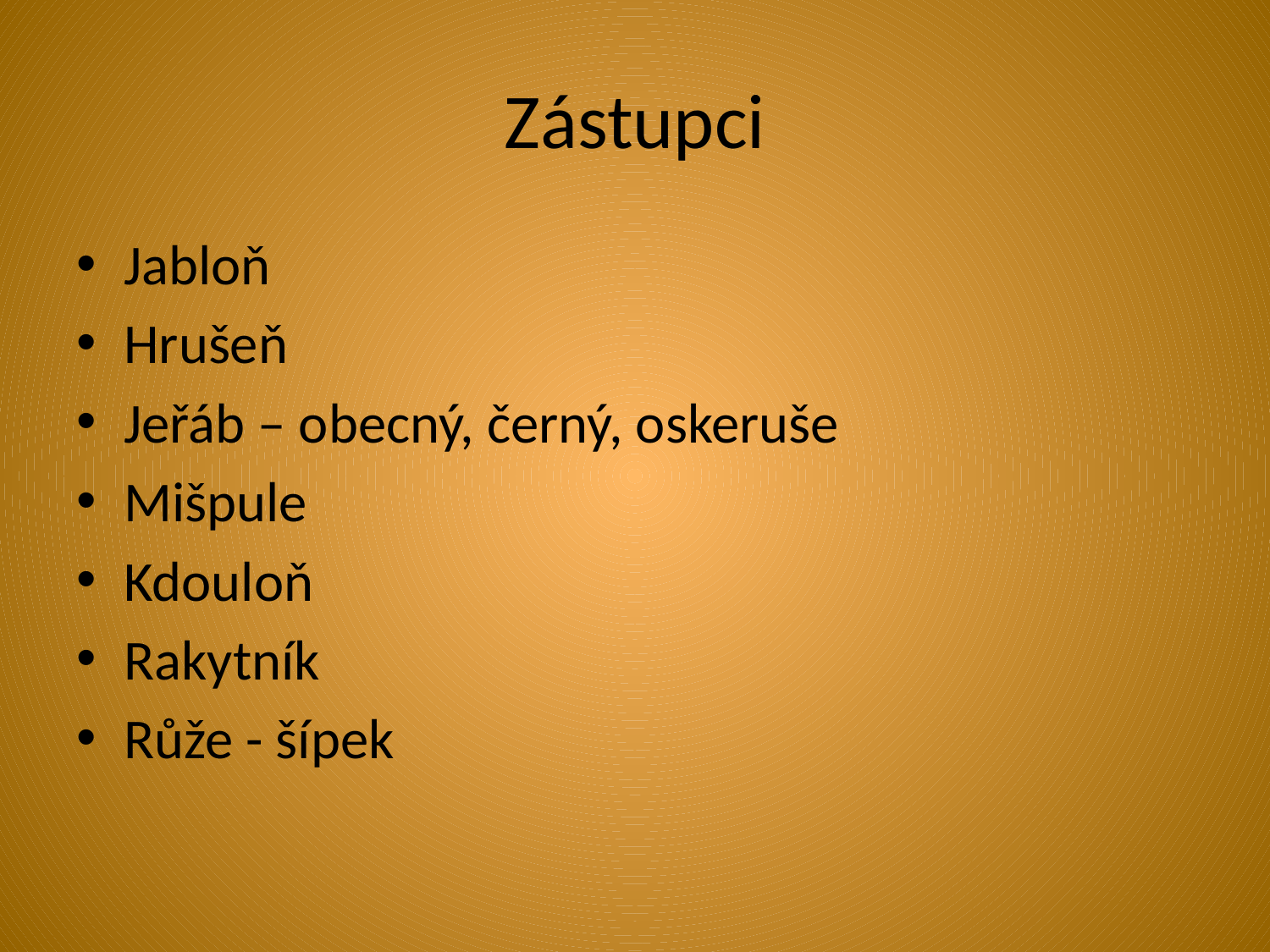

# Zástupci
Jabloň
Hrušeň
Jeřáb – obecný, černý, oskeruše
Mišpule
Kdouloň
Rakytník
Růže - šípek